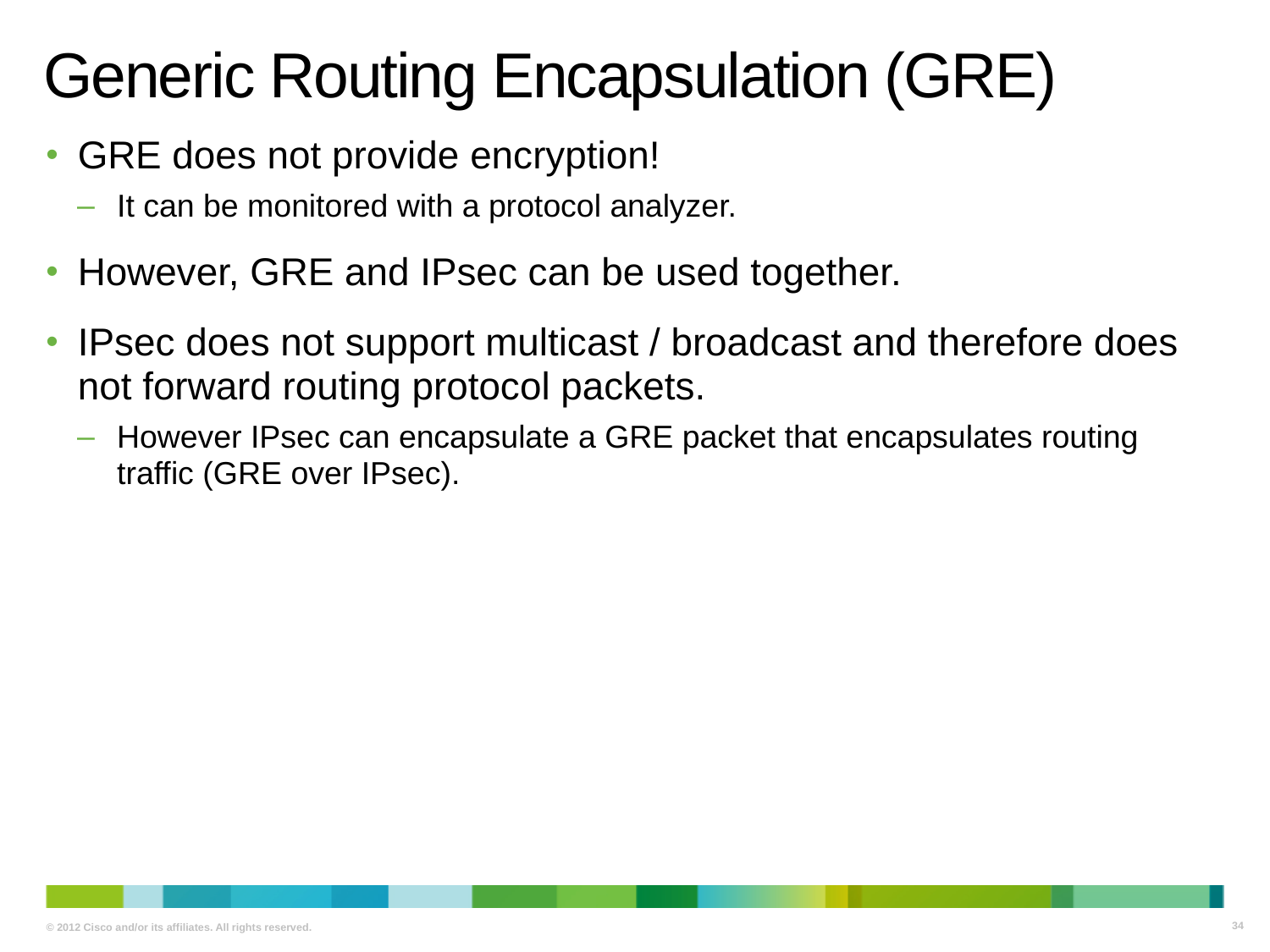

# Generic Routing Encapsulation (GRE)
GRE does not provide encryption!
It can be monitored with a protocol analyzer.
However, GRE and IPsec can be used together.
IPsec does not support multicast / broadcast and therefore does not forward routing protocol packets.
However IPsec can encapsulate a GRE packet that encapsulates routing traffic (GRE over IPsec).